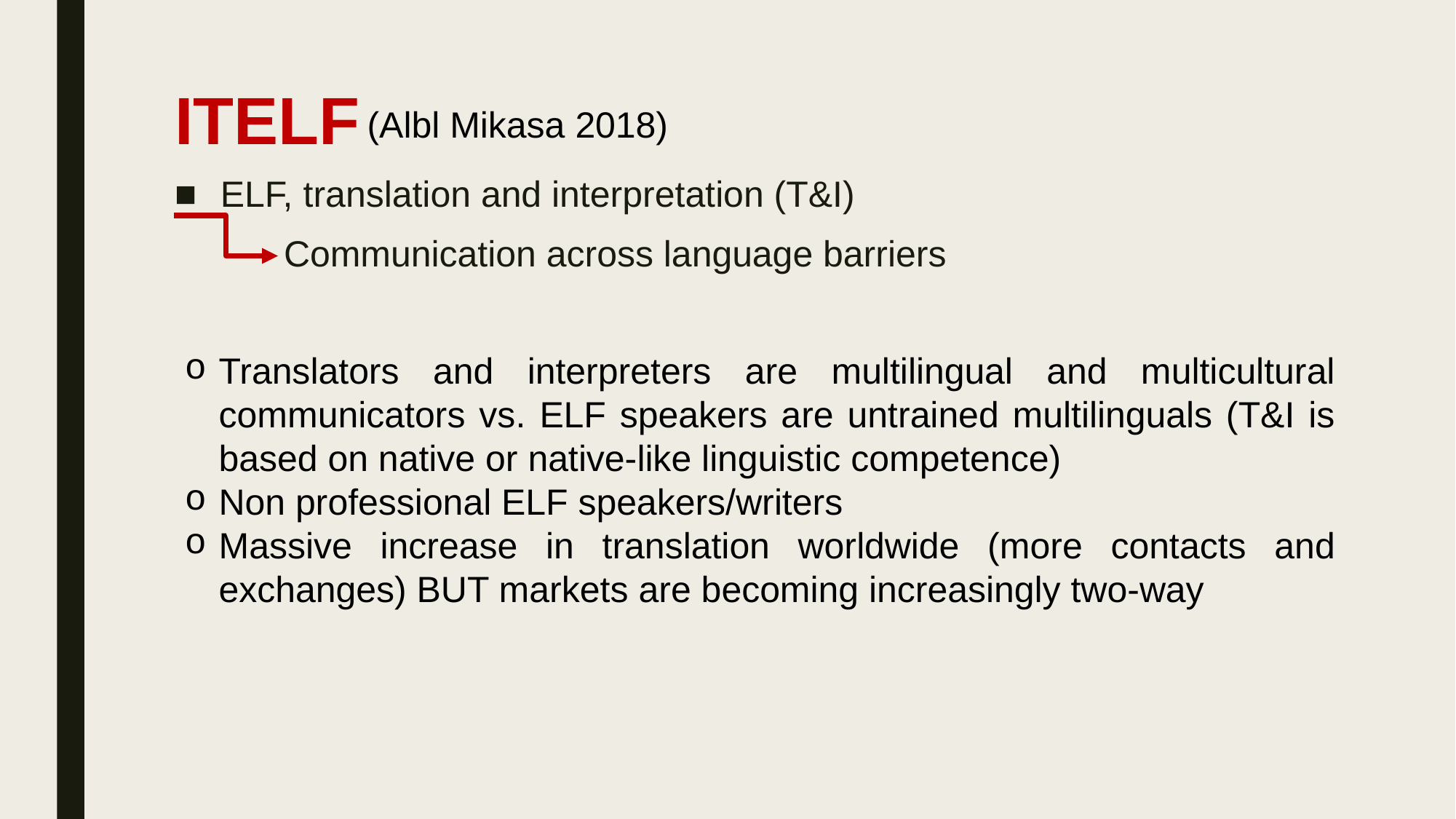

# ITELF
(Albl Mikasa 2018)
ELF, translation and interpretation (T&I)
	Communication across language barriers

Translators and interpreters are multilingual and multicultural communicators vs. ELF speakers are untrained multilinguals (T&I is based on native or native-like linguistic competence)
Non professional ELF speakers/writers
Massive increase in translation worldwide (more contacts and exchanges) BUT markets are becoming increasingly two-way